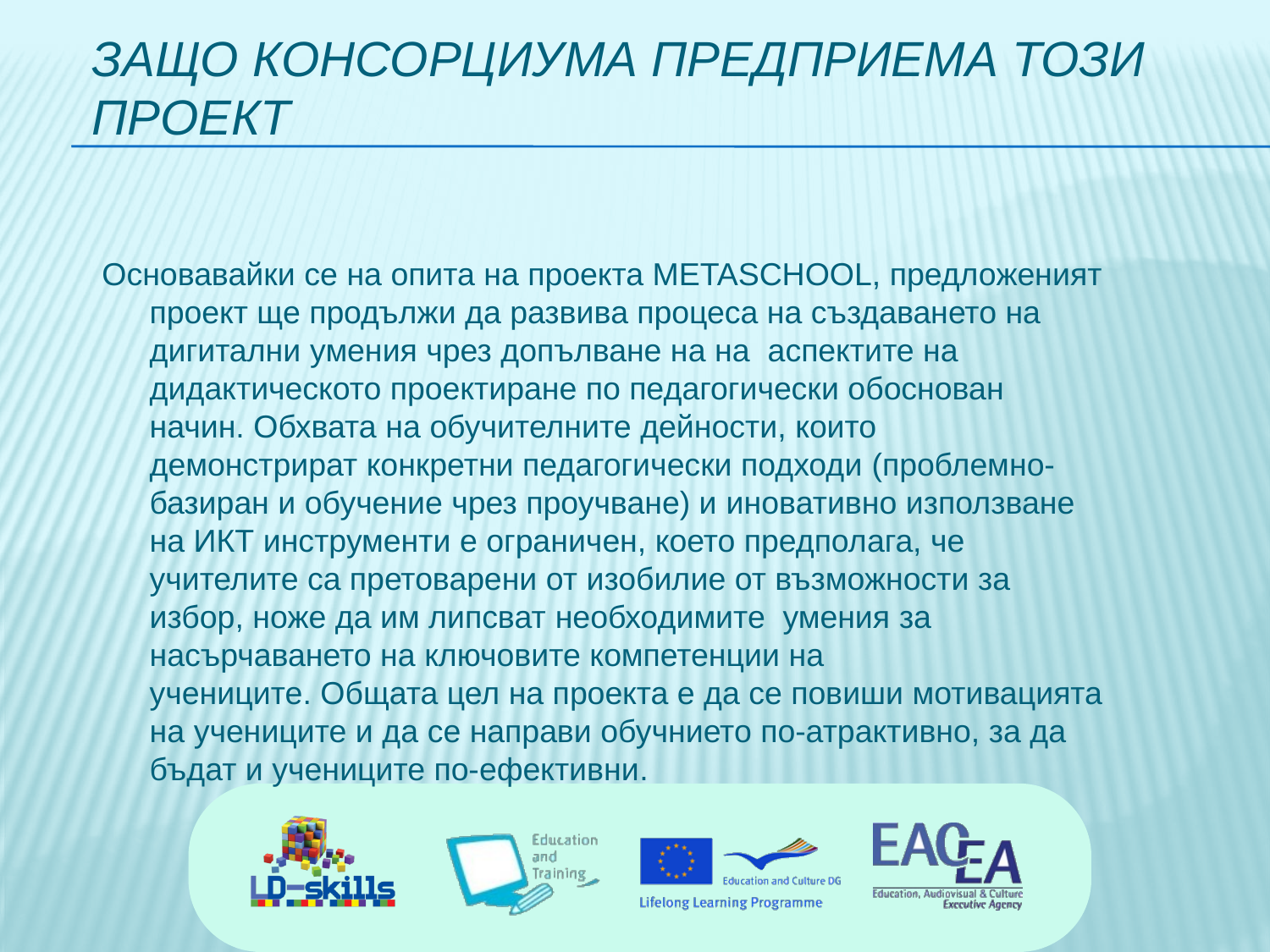

# Защо консорциума предприема този проект
Основавайки се на опита на проекта METASCHOOL, предложеният проект ще продължи да развива процеса на създаването на дигитални умения чрез допълване на на  аспектите на дидактическото проектиране по педагогически обоснован начин. Обхвата на обучителните дейности, които демонстрират конкретни педагогически подходи (проблемно-базиран и обучение чрез проучване) и иновативно използване на ИКТ инструменти е ограничен, което предполага, че учителите са претоварени от изобилие от възможности за избор, ноже да им липсват необходимите  умения за насърчаването на ключовите компетенции на учениците. Общата цел на проекта е да се повиши мотивацията на учениците и да се направи обучнието по-атрактивно, за да бъдат и учениците по-ефективни.